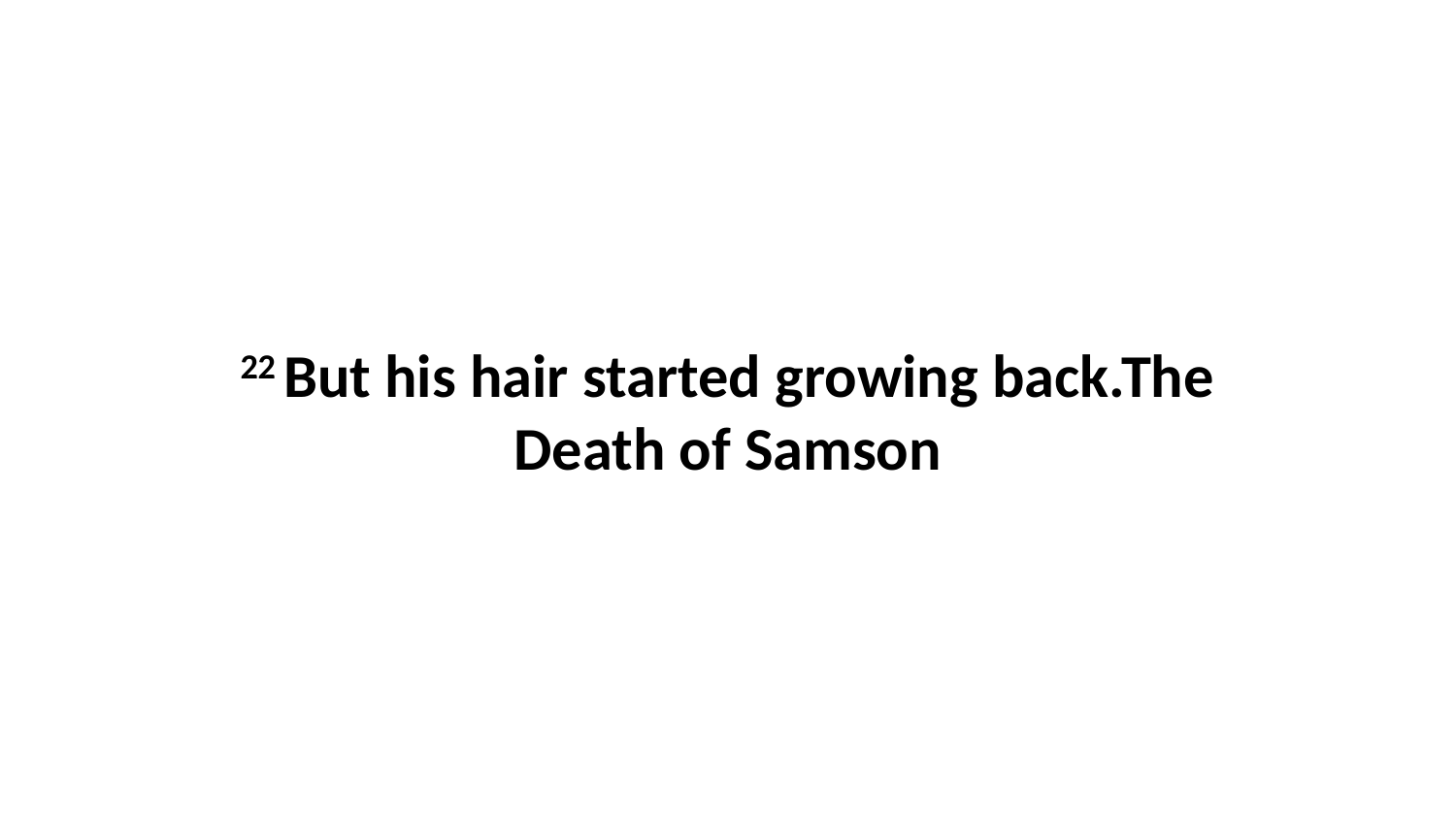

22 But his hair started growing back.The Death of Samson